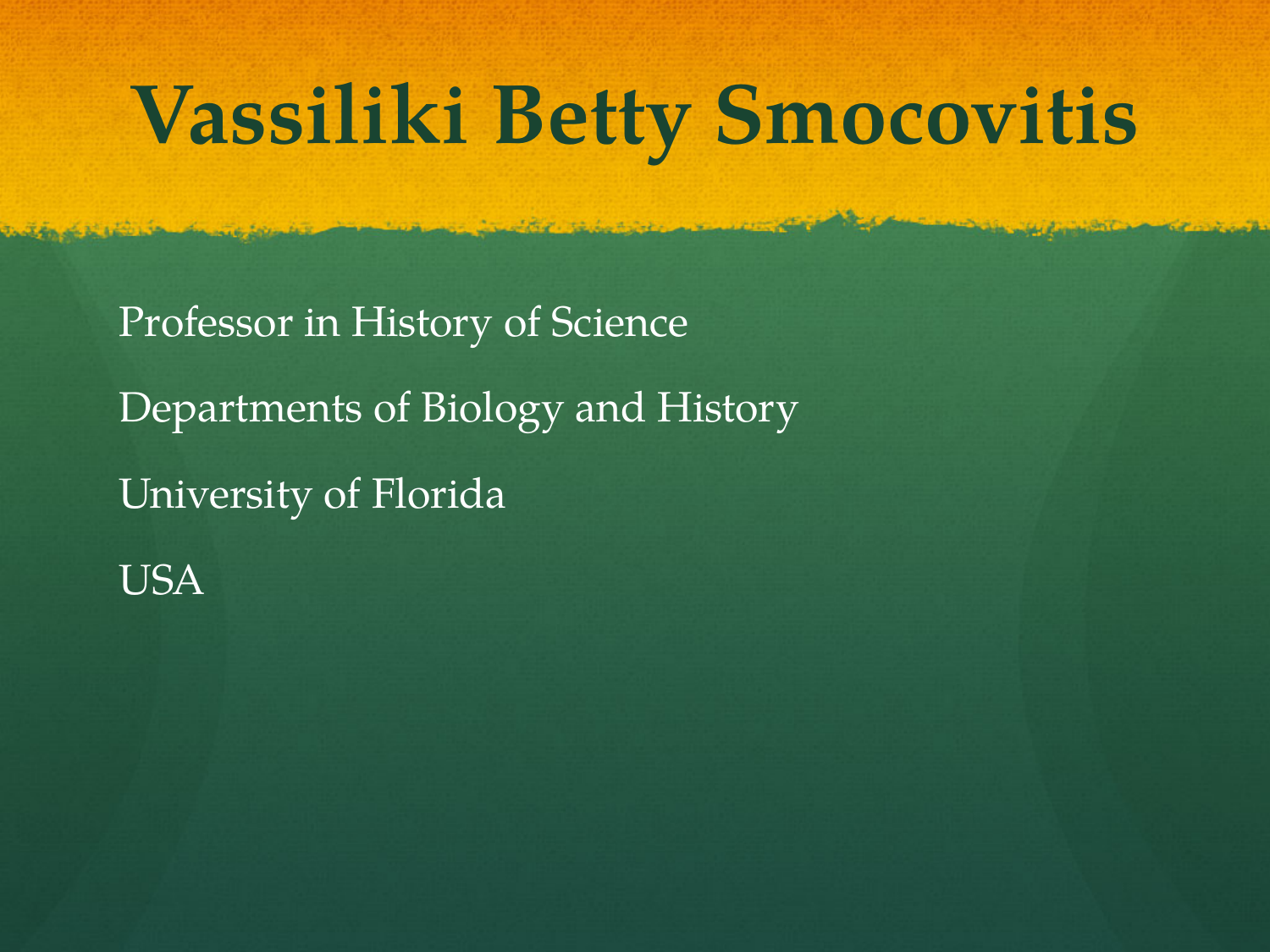

# Vassiliki Betty Smocovitis
Professor in History of Science
Departments of Biology and History
University of Florida
USA